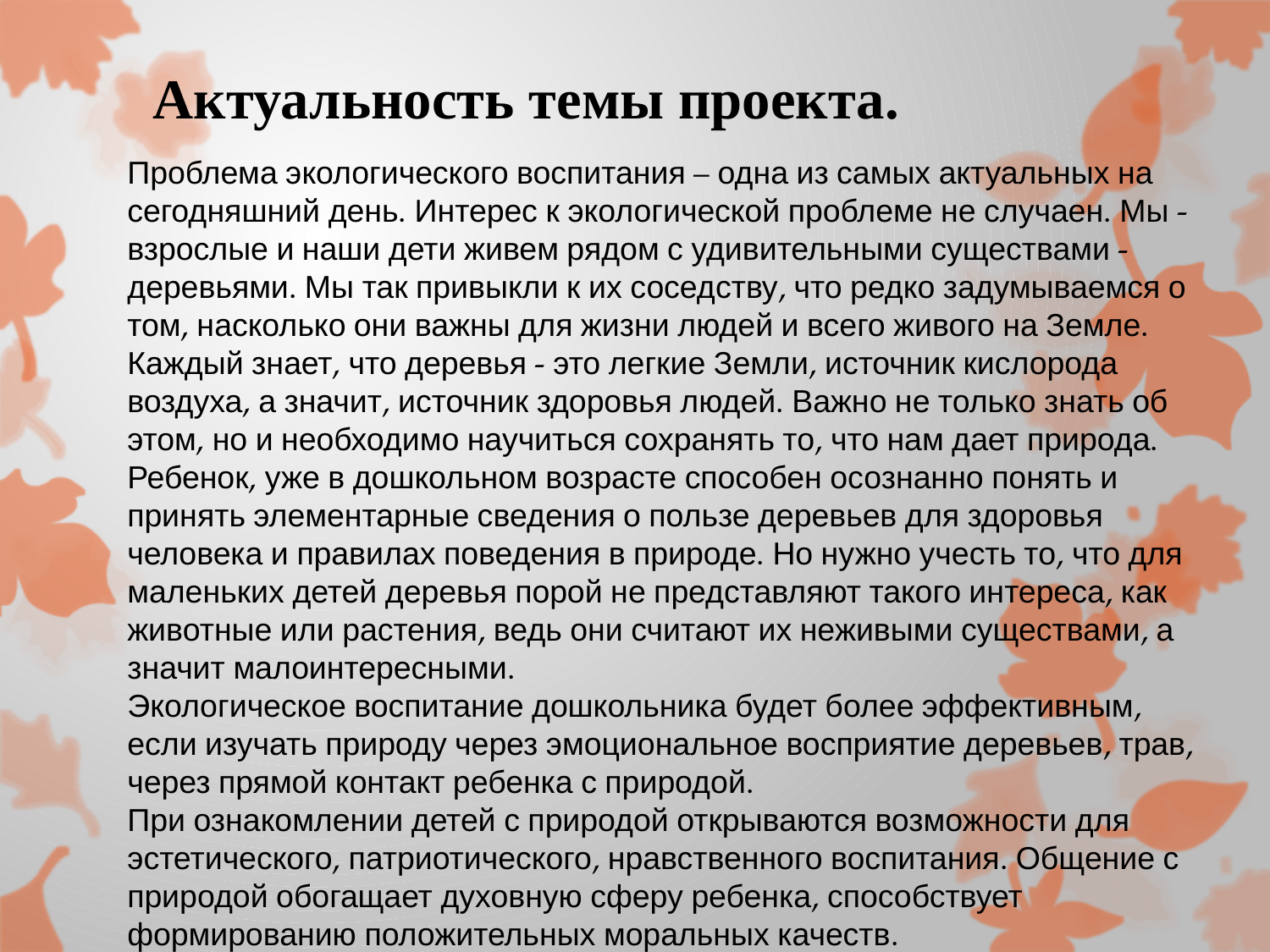

# Актуальность темы проекта.
Проблема экологического воспитания – одна из самых актуальных на сегодняшний день. Интерес к экологической проблеме не случаен. Мы - взрослые и наши дети живем рядом с удивительными существами - деревьями. Мы так привыкли к их соседству, что редко задумываемся о том, насколько они важны для жизни людей и всего живого на Земле. Каждый знает, что деревья - это легкие Земли, источник кислорода воздуха, а значит, источник здоровья людей. Важно не только знать об этом, но и необходимо научиться сохранять то, что нам дает природа.
Ребенок, уже в дошкольном возрасте способен осознанно понять и принять элементарные сведения о пользе деревьев для здоровья человека и правилах поведения в природе. Но нужно учесть то, что для маленьких детей деревья порой не представляют такого интереса, как животные или растения, ведь они считают их неживыми существами, а значит малоинтересными.
Экологическое воспитание дошкольника будет более эффективным, если изучать природу через эмоциональное восприятие деревьев, трав, через прямой контакт ребенка с природой.
При ознакомлении детей с природой открываются возможности для эстетического, патриотического, нравственного воспитания. Общение с природой обогащает духовную сферу ребенка, способствует формированию положительных моральных качеств.